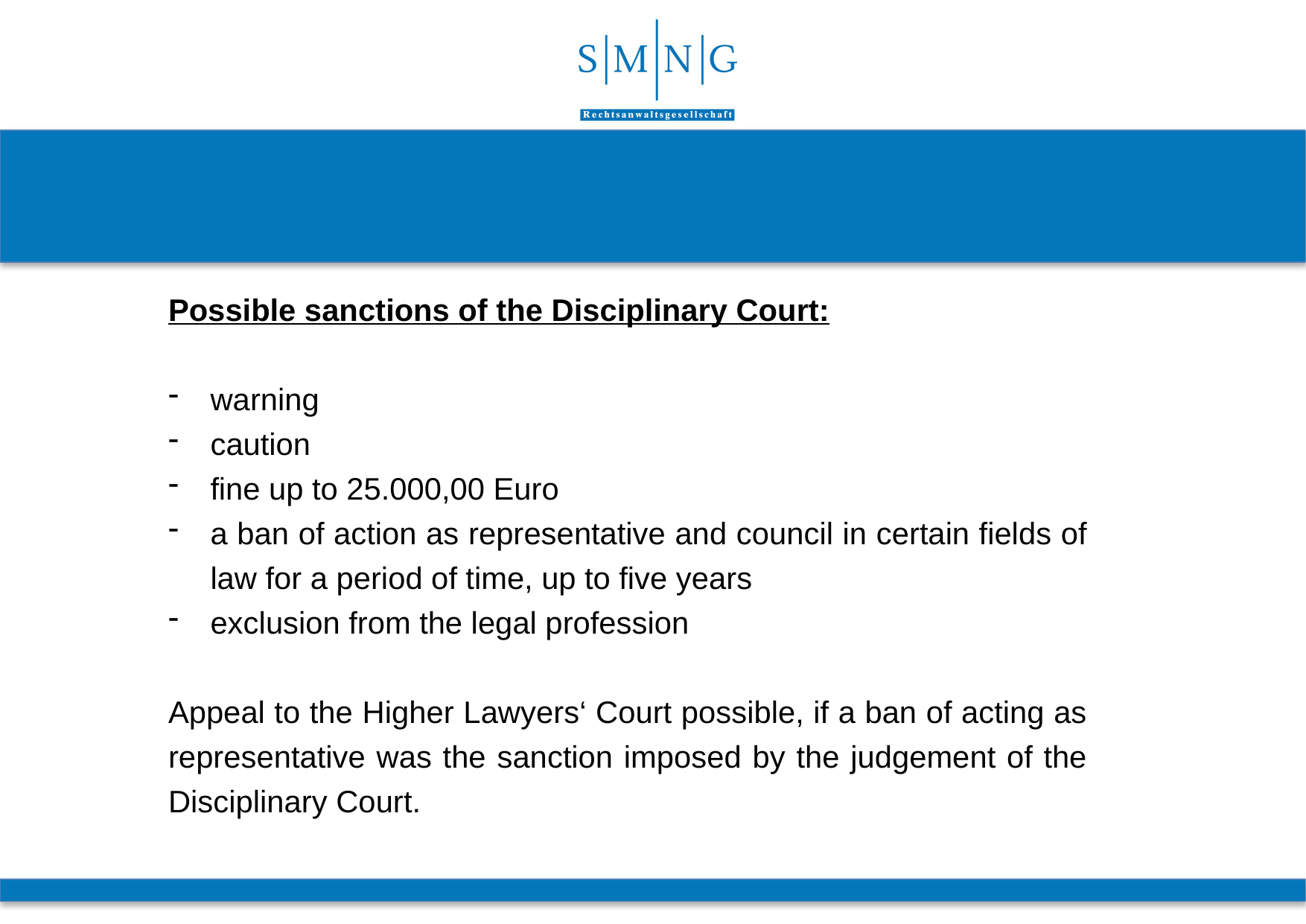

Possible sanctions of the Disciplinary Court:

warning
caution
fine up to 25.000,00 Euro
a ban of action as representative and council in certain fields of law for a period of time, up to five years
exclusion from the legal profession

Appeal to the Higher Lawyers‘ Court possible, if a ban of acting as representative was the sanction imposed by the judgement of the Disciplinary Court.